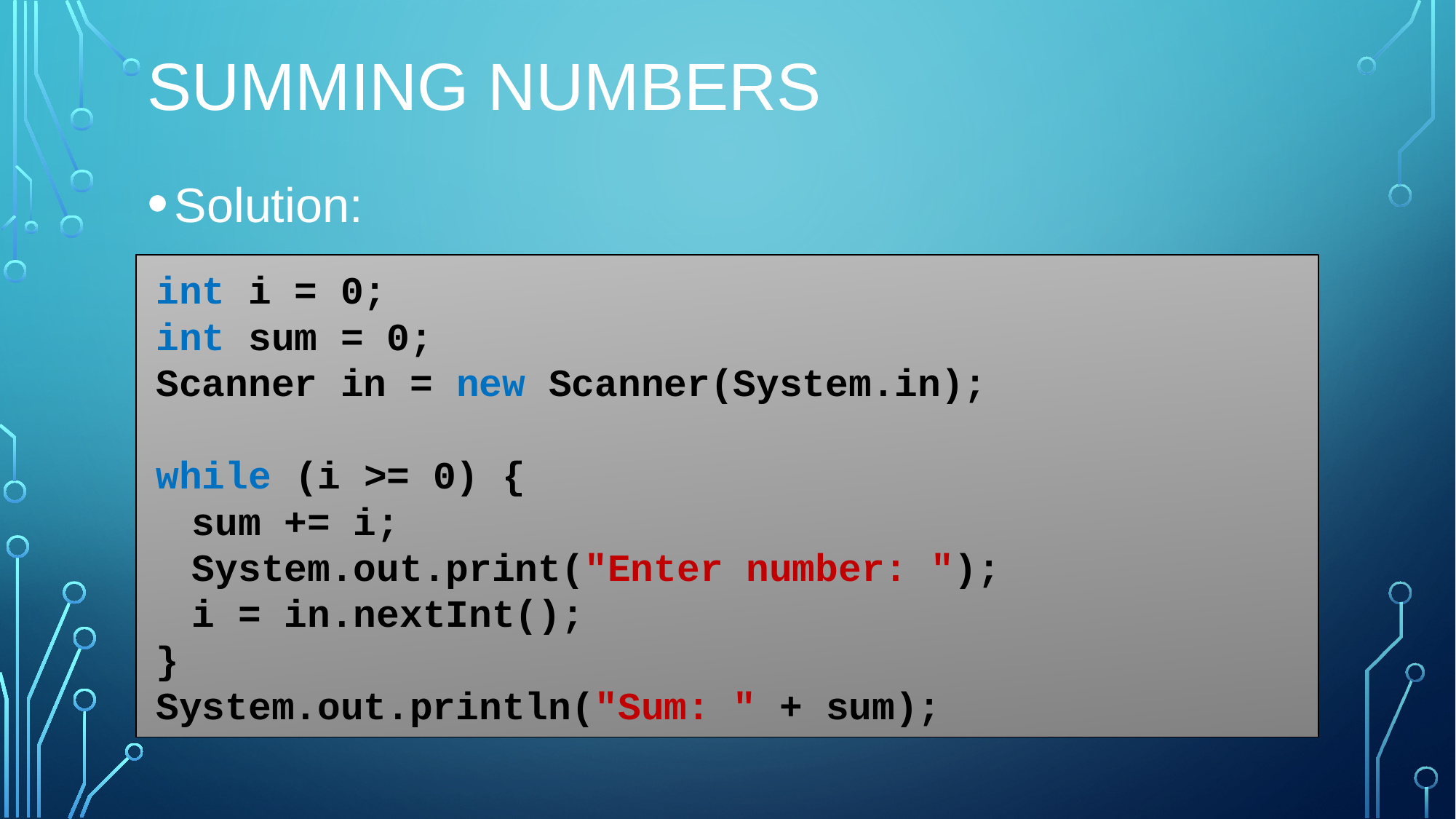

# Summing numbers
Solution:
int i = 0;
int sum = 0;
Scanner in = new Scanner(System.in);

while (i >= 0) {
	sum += i;
	System.out.print("Enter number: ");
	i = in.nextInt();
}
System.out.println("Sum: " + sum);